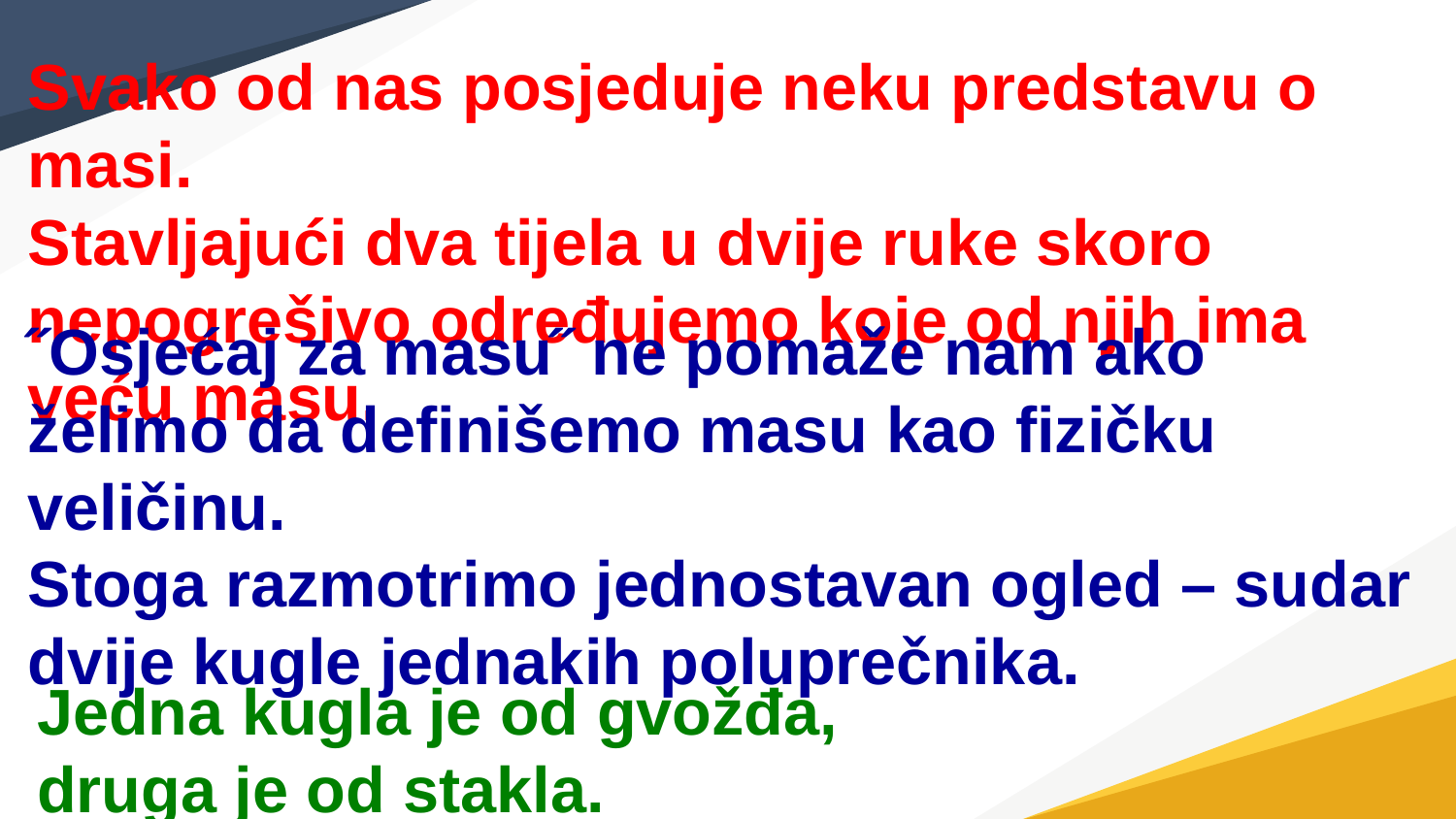

Svako od nas posjeduje neku predstavu o masi.
Stavljajući dva tijela u dvije ruke skoro nepogrešivo određujemo koje od njih ima veću masu.
˝Osjećaj za masu˝ ne pomaže nam ako želimo da definišemo masu kao fizičku veličinu.
Stoga razmotrimo jednostavan ogled – sudar dvije kugle jednakih poluprečnika.
Jedna kugla je od gvožđa, druga je od stakla.